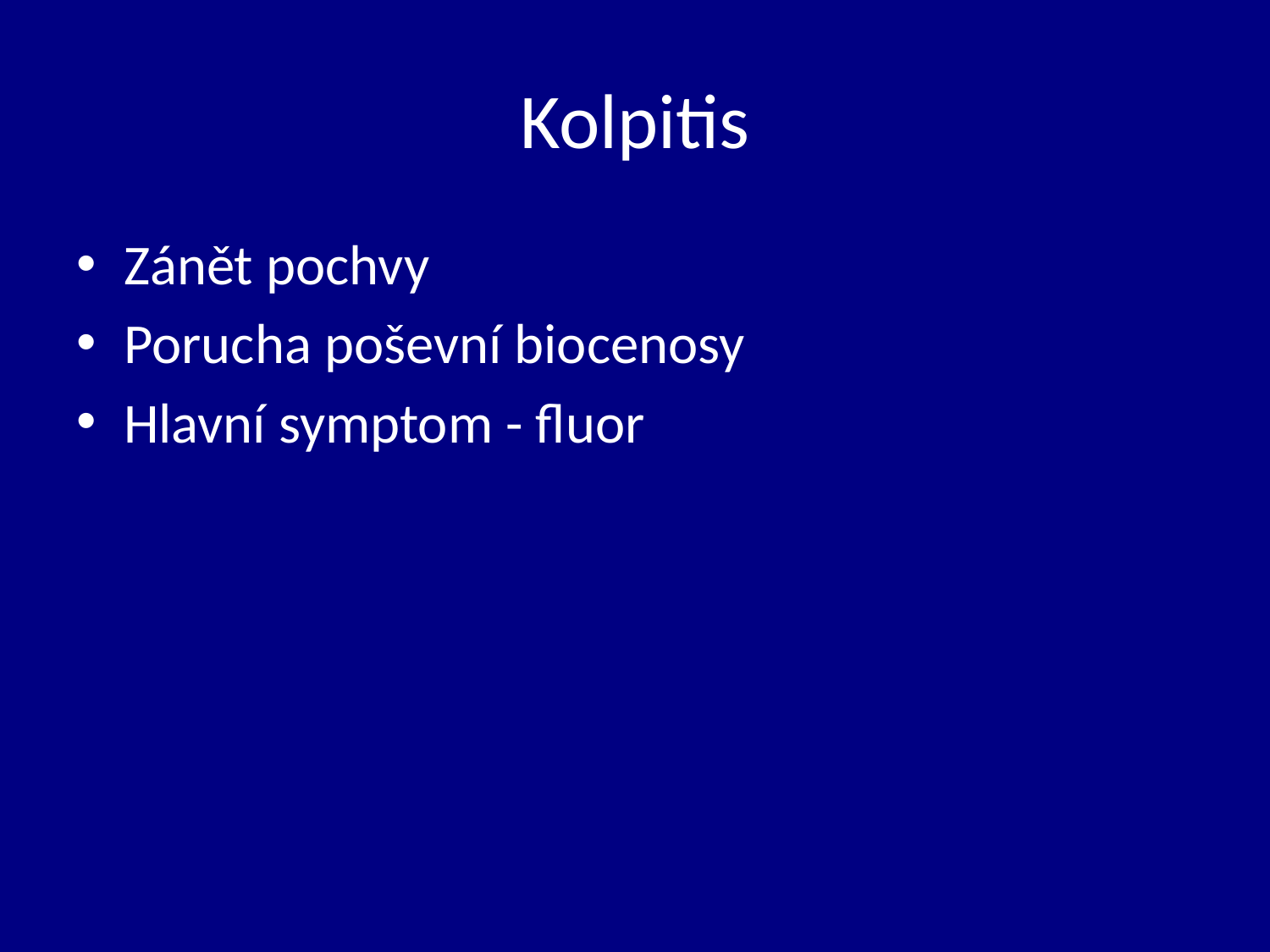

# Kolpitis
Zánět pochvy
Porucha poševní biocenosy
Hlavní symptom - fluor